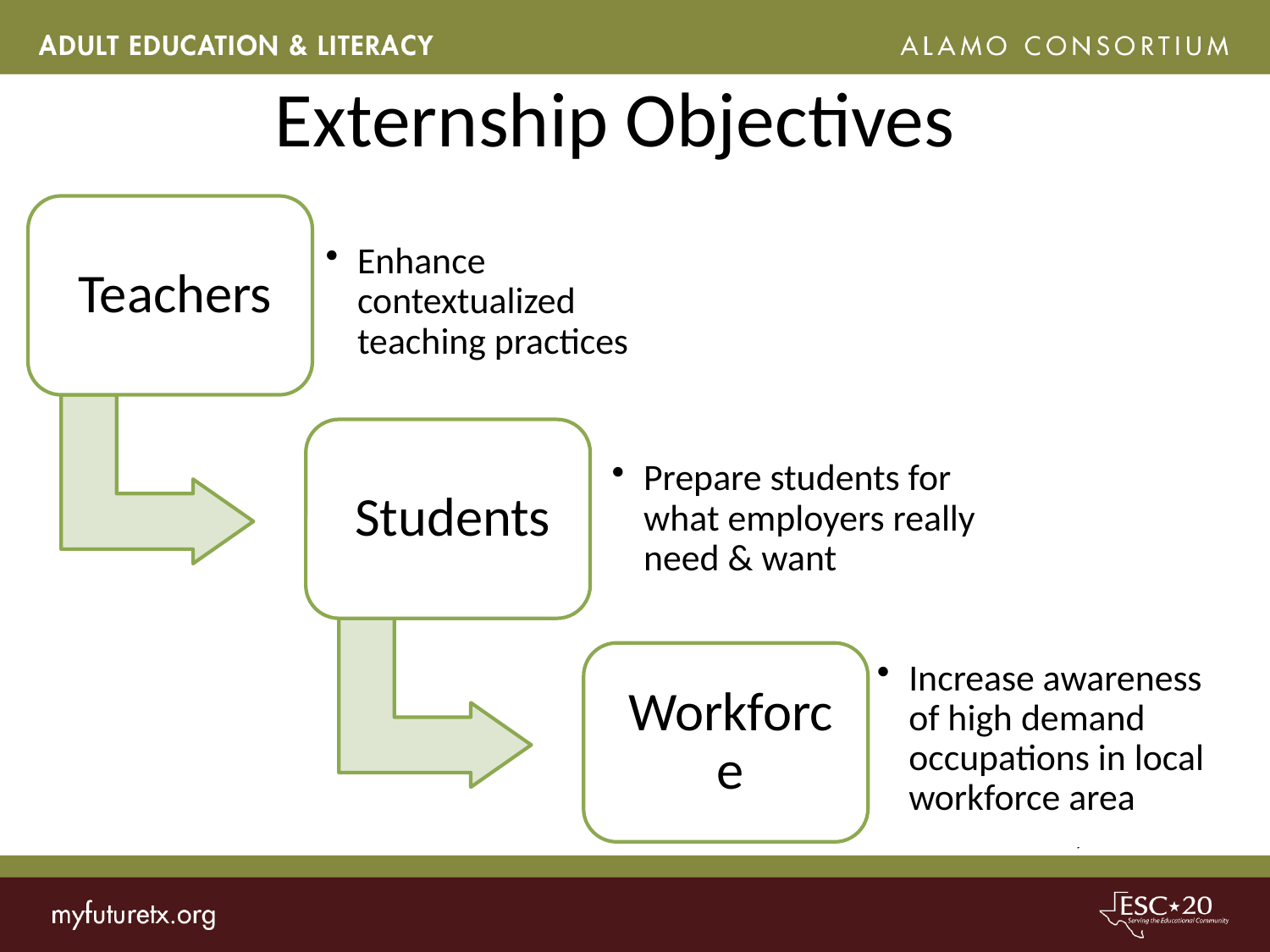

# Externship Objectives
Teachers
Enhance contextualized teaching practices
Students
Prepare students for what employers really need & want
Workforce
Increase awareness of high demand occupations in local workforce area